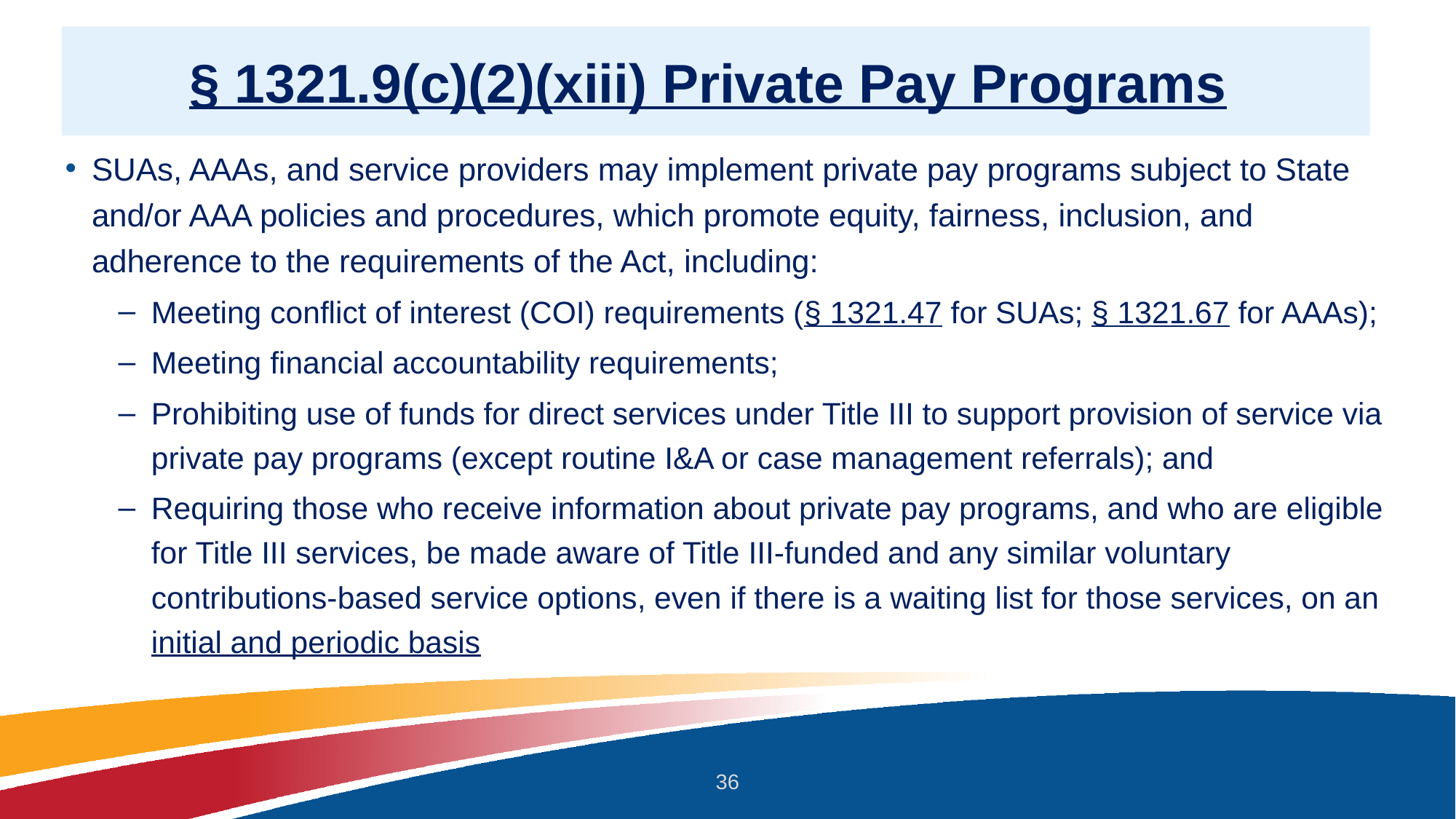

# § 1321.9(c)(2)(xiii) Private Pay Programs
SUAs, AAAs, and service providers may implement private pay programs subject to State and/or AAA policies and procedures, which promote equity, fairness, inclusion, and adherence to the requirements of the Act, including:
Meeting conflict of interest (COI) requirements (§ 1321.47 for SUAs; § 1321.67 for AAAs);
Meeting financial accountability requirements;
Prohibiting use of funds for direct services under Title III to support provision of service via private pay programs (except routine I&A or case management referrals); and
Requiring those who receive information about private pay programs, and who are eligible for Title III services, be made aware of Title III-funded and any similar voluntary contributions-based service options, even if there is a waiting list for those services, on an initial and periodic basis

36